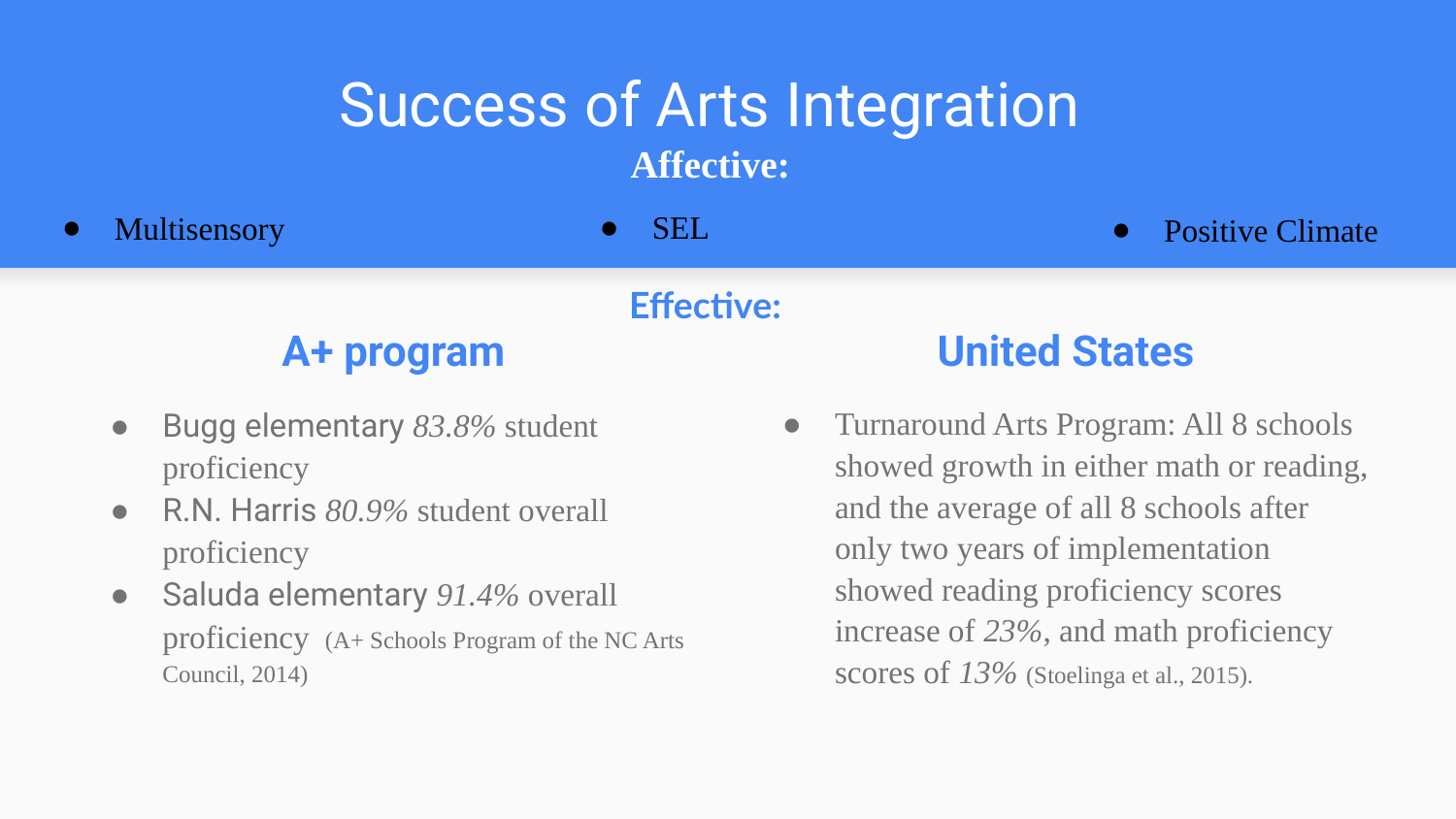

# Success of Arts Integration
Affective:

SEL
Multisensory
Positive Climate
Effective:
A+ program
Bugg elementary 83.8% student proficiency
R.N. Harris 80.9% student overall proficiency
Saluda elementary 91.4% overall proficiency  (A+ Schools Program of the NC Arts Council, 2014)
United States
Turnaround Arts Program: All 8 schools showed growth in either math or reading, and the average of all 8 schools after only two years of implementation showed reading proficiency scores increase of 23%, and math proficiency scores of 13% (Stoelinga et al., 2015).